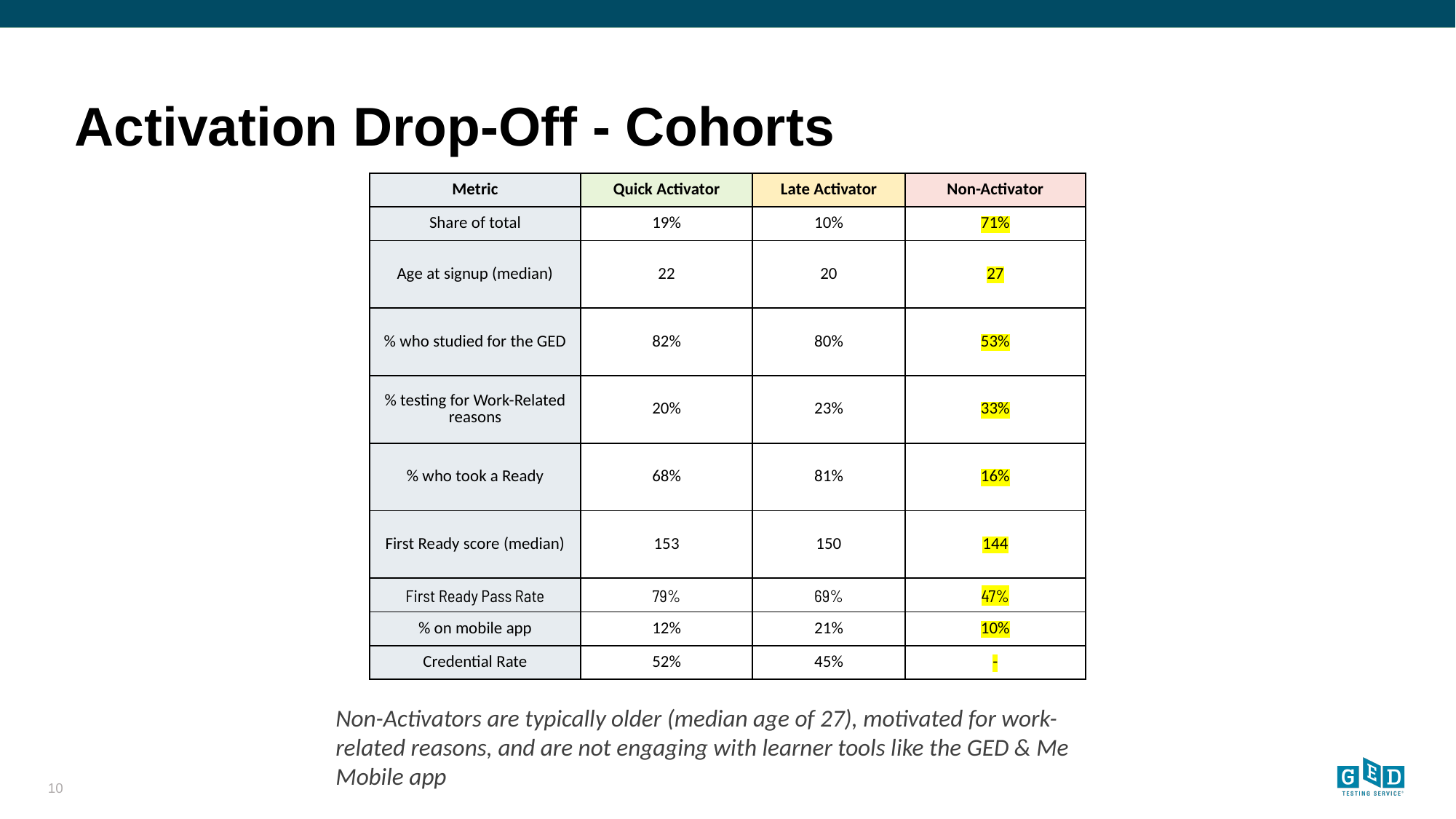

# Activation Drop-Off - Cohorts
| Metric | Quick Activator | Late Activator | Non-Activator |
| --- | --- | --- | --- |
| Share of total | 19% | 10% | 71% |
| Age at signup (median) | 22 | 20 | 27 |
| % who studied for the GED | 82% | 80% | 53% |
| % testing for Work-Related reasons | 20% | 23% | 33% |
| % who took a Ready | 68% | 81% | 16% |
| First Ready score (median) | 153 | 150 | 144 |
| First Ready Pass Rate | 79% | 69% | 47% |
| % on mobile app | 12% | 21% | 10% |
| Credential Rate | 52% | 45% | - |
Non-Activators are typically older (median age of 27), motivated for work-related reasons, and are not engaging with learner tools like the GED & Me Mobile app
10